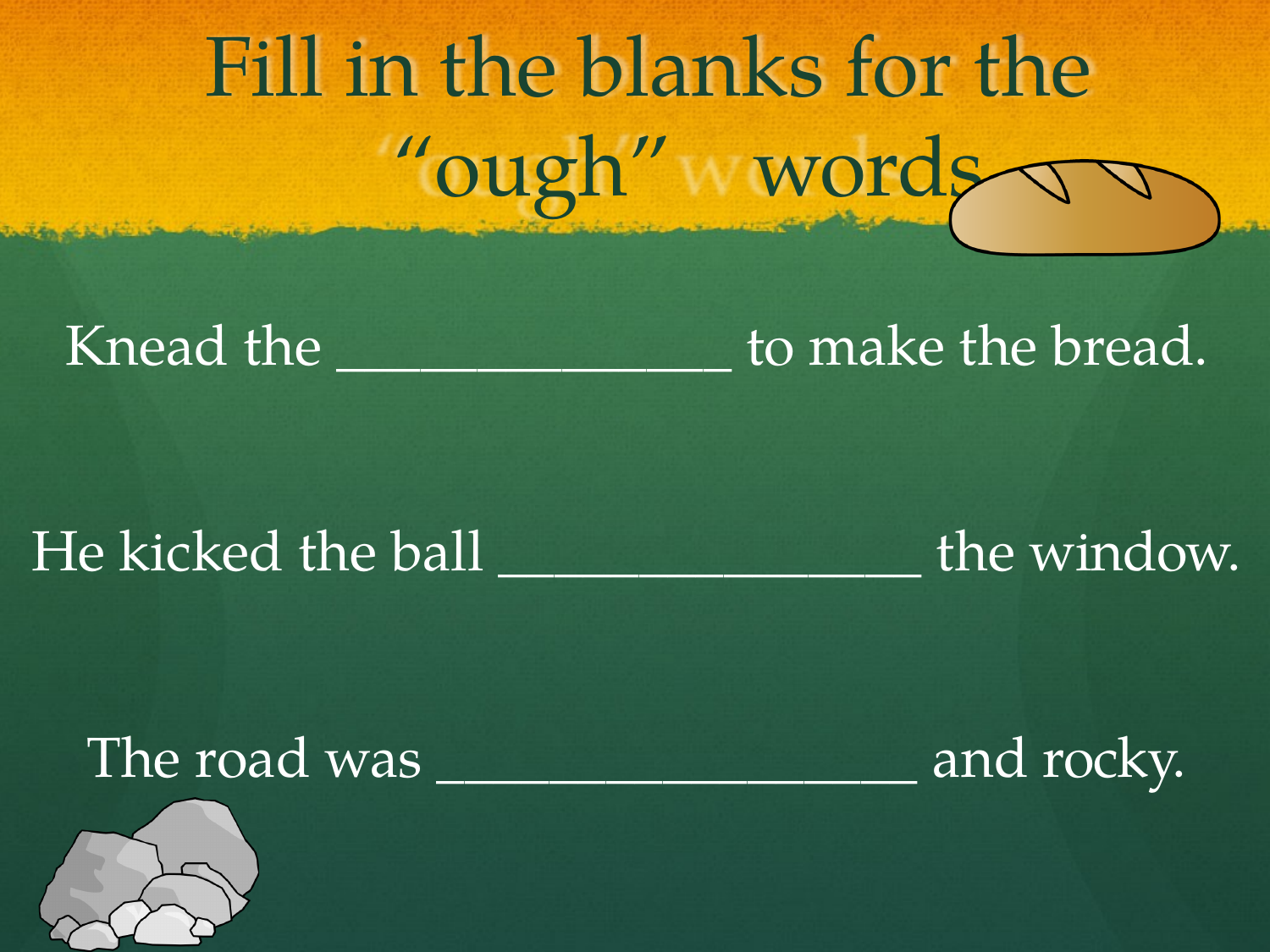

# Fill in the blanks for the  “ough”	words.

Knead the ______________ to make the bread.

He kicked the ball _______________ the window.

The road was _________________ and rocky.